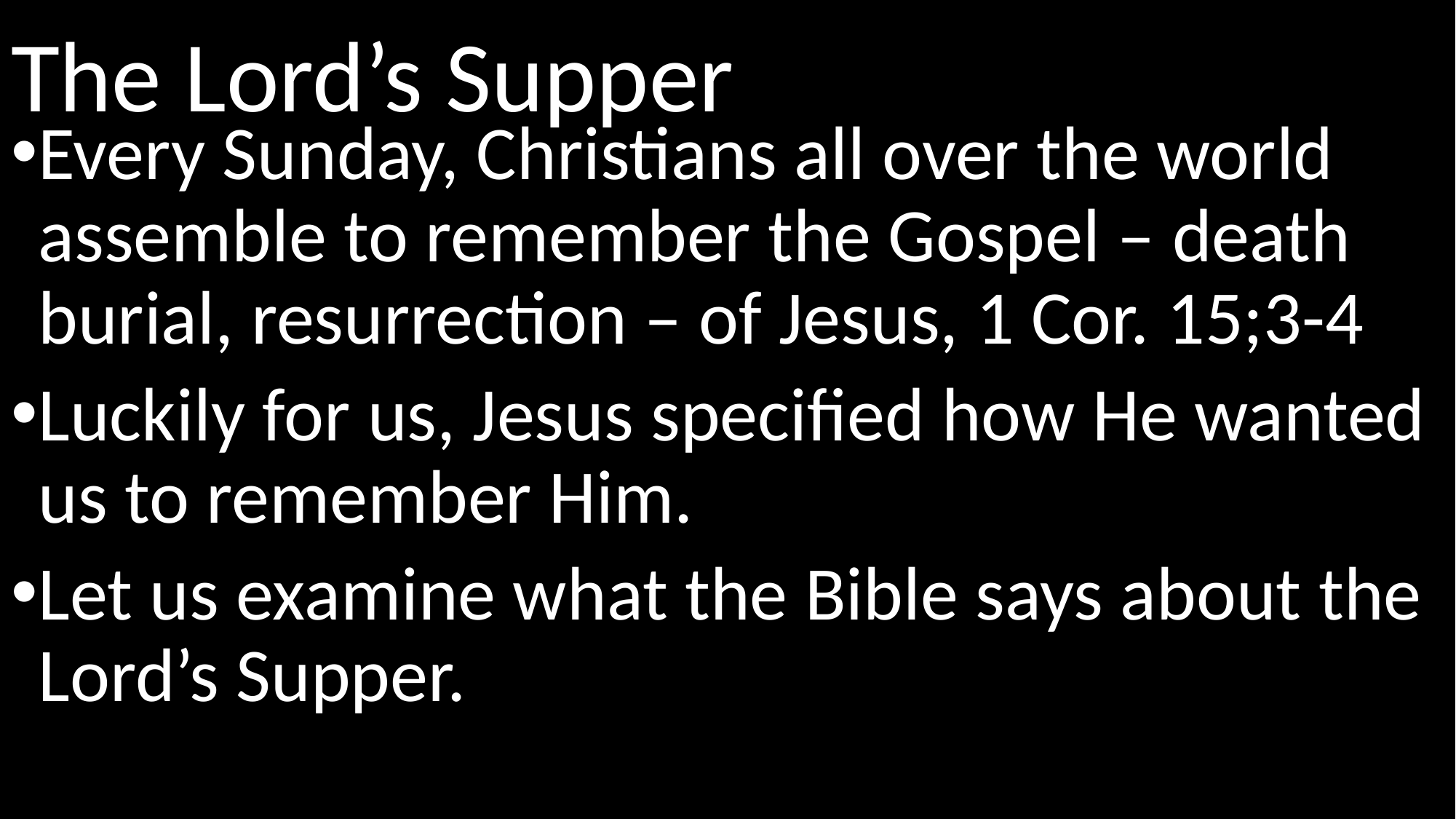

# The Lord’s Supper
Every Sunday, Christians all over the world assemble to remember the Gospel – death  burial, resurrection – of Jesus, 1 Cor. 15;3-4
Luckily for us, Jesus specified how He wanted us to remember Him.
Let us examine what the Bible says about the Lord’s Supper.